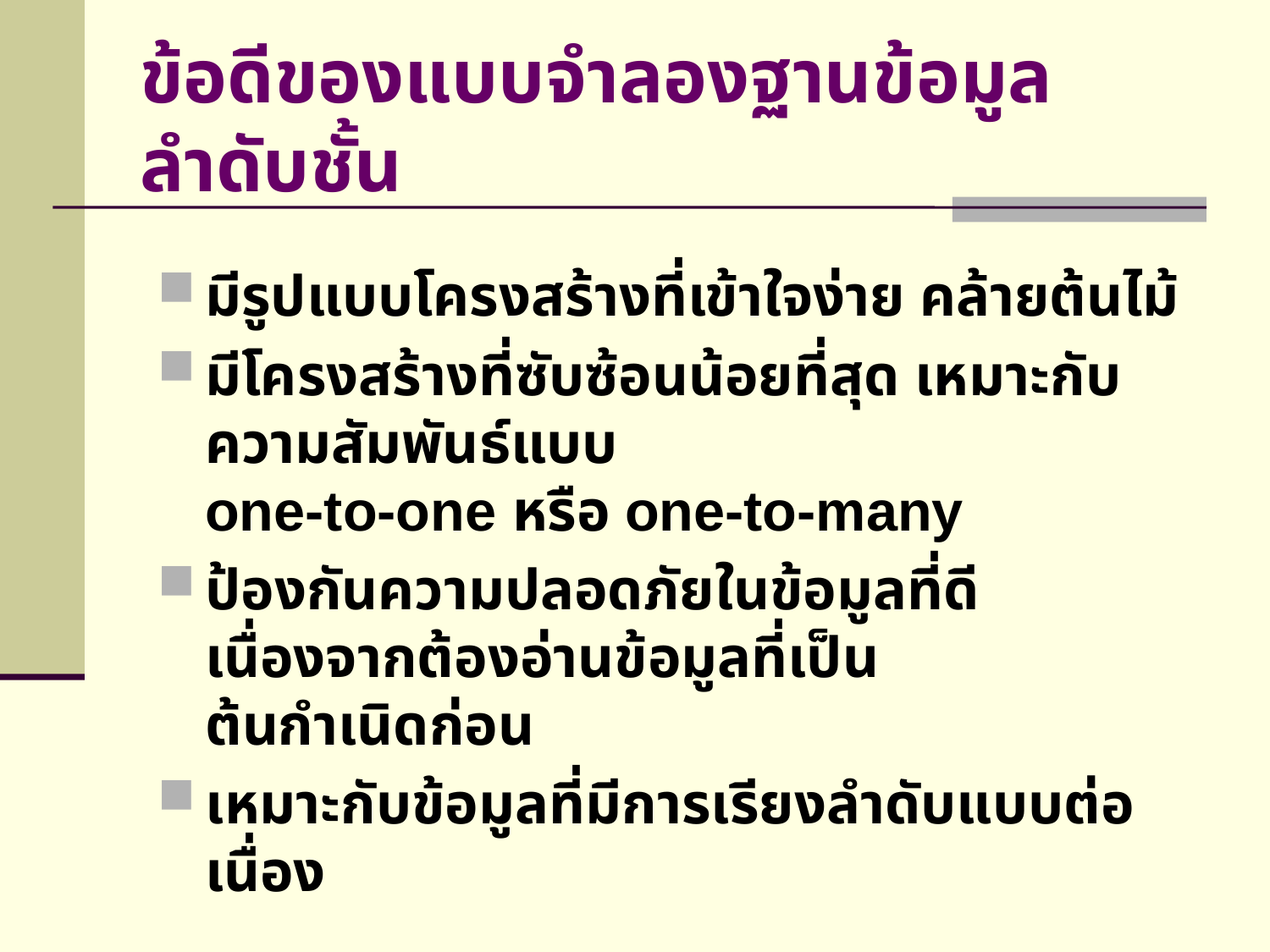

# ข้อดีของแบบจำลองฐานข้อมูลลำดับชั้น
มีรูปแบบโครงสร้างที่เข้าใจง่าย คล้ายต้นไม้
มีโครงสร้างที่ซับซ้อนน้อยที่สุด เหมาะกับความสัมพันธ์แบบ
one-to-one หรือ one-to-many
ป้องกันความปลอดภัยในข้อมูลที่ดี เนื่องจากต้องอ่านข้อมูลที่เป็น
ต้นกำเนิดก่อน
เหมาะกับข้อมูลที่มีการเรียงลำดับแบบต่อเนื่อง